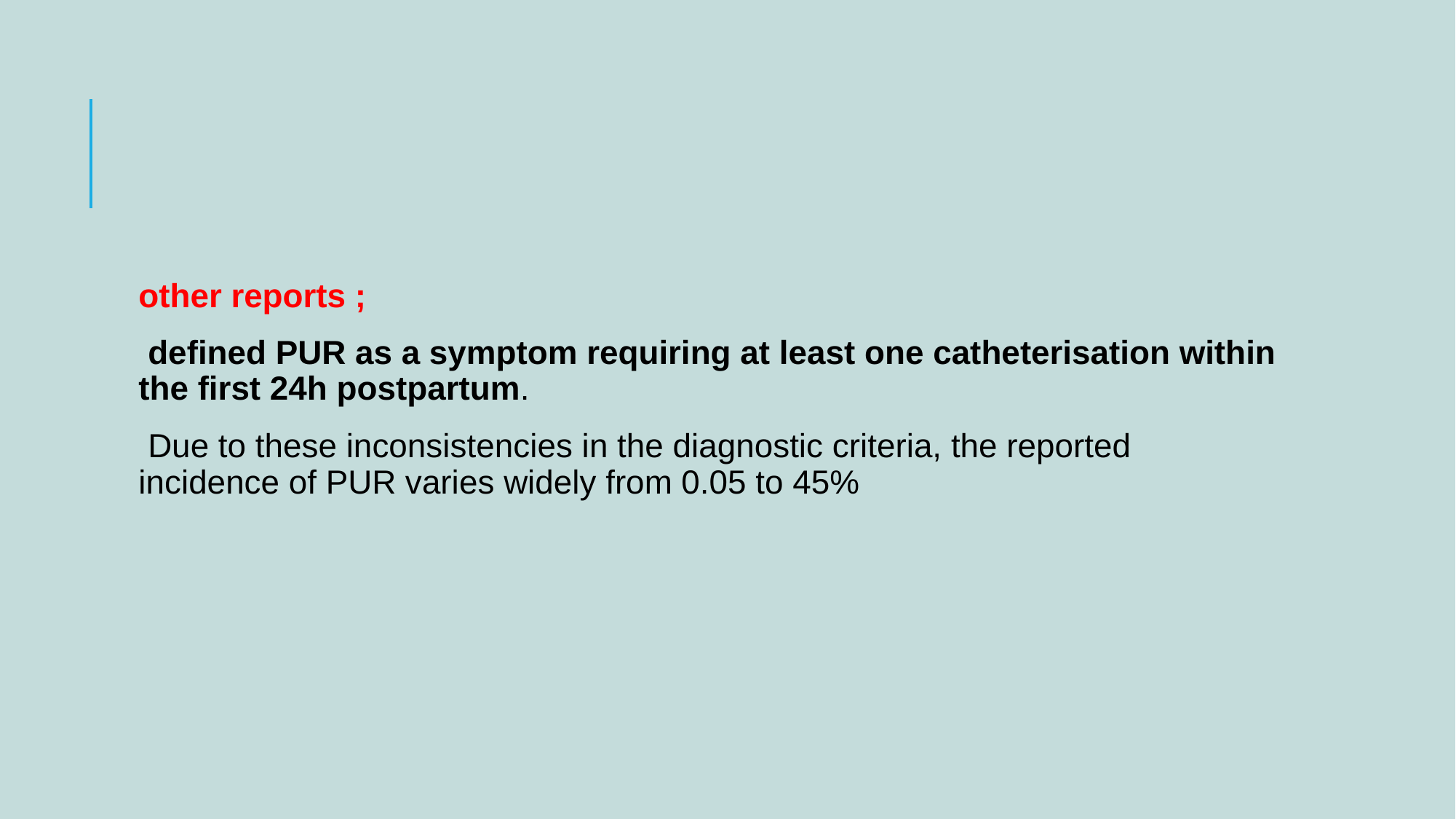

#
other reports ;
 defined PUR as a symptom requiring at least one catheterisation within the first 24h postpartum.
 Due to these inconsistencies in the diagnostic criteria, the reported incidence of PUR varies widely from 0.05 to 45%